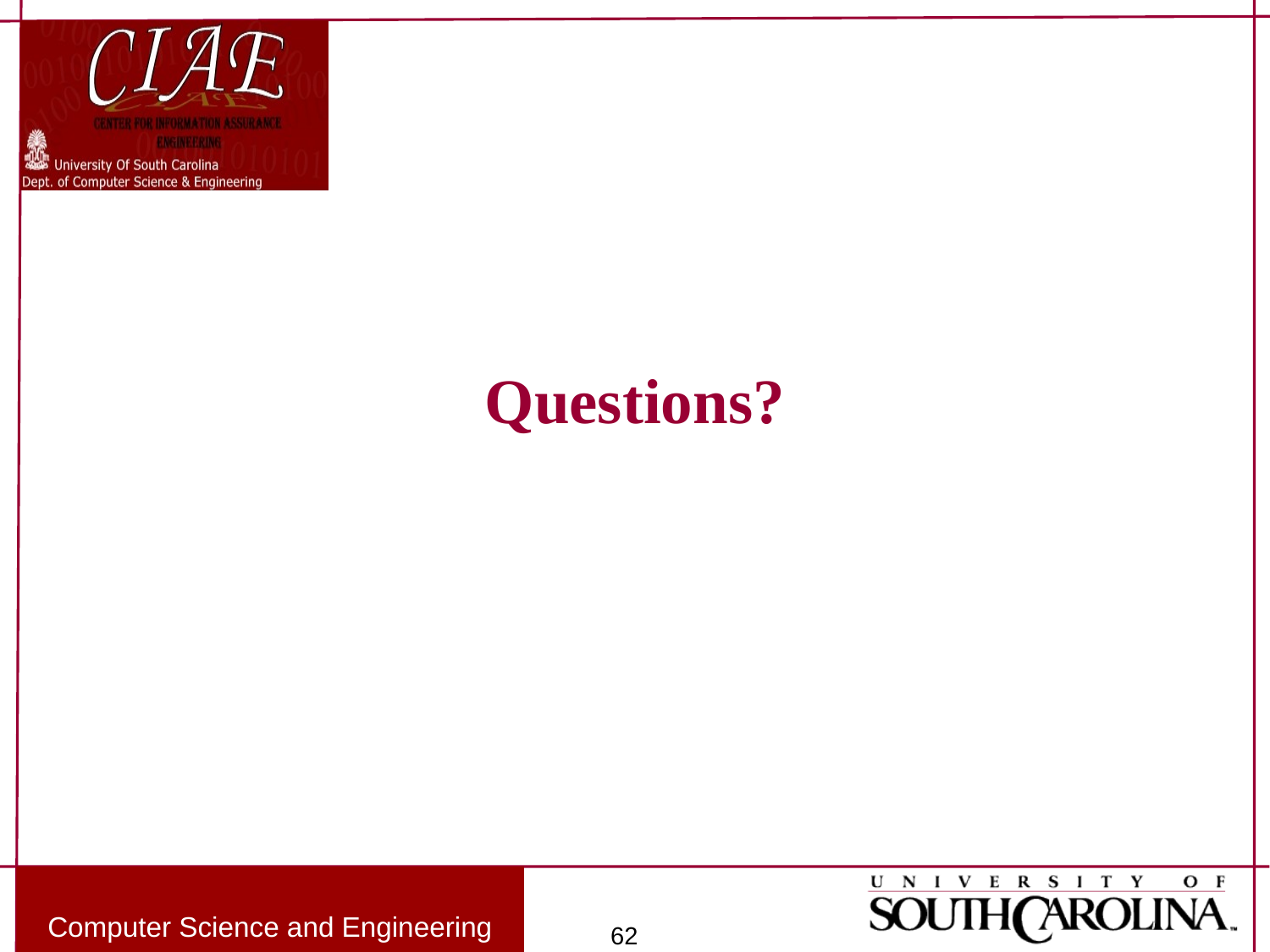

# Questions?

Computer Science and Engineering
62